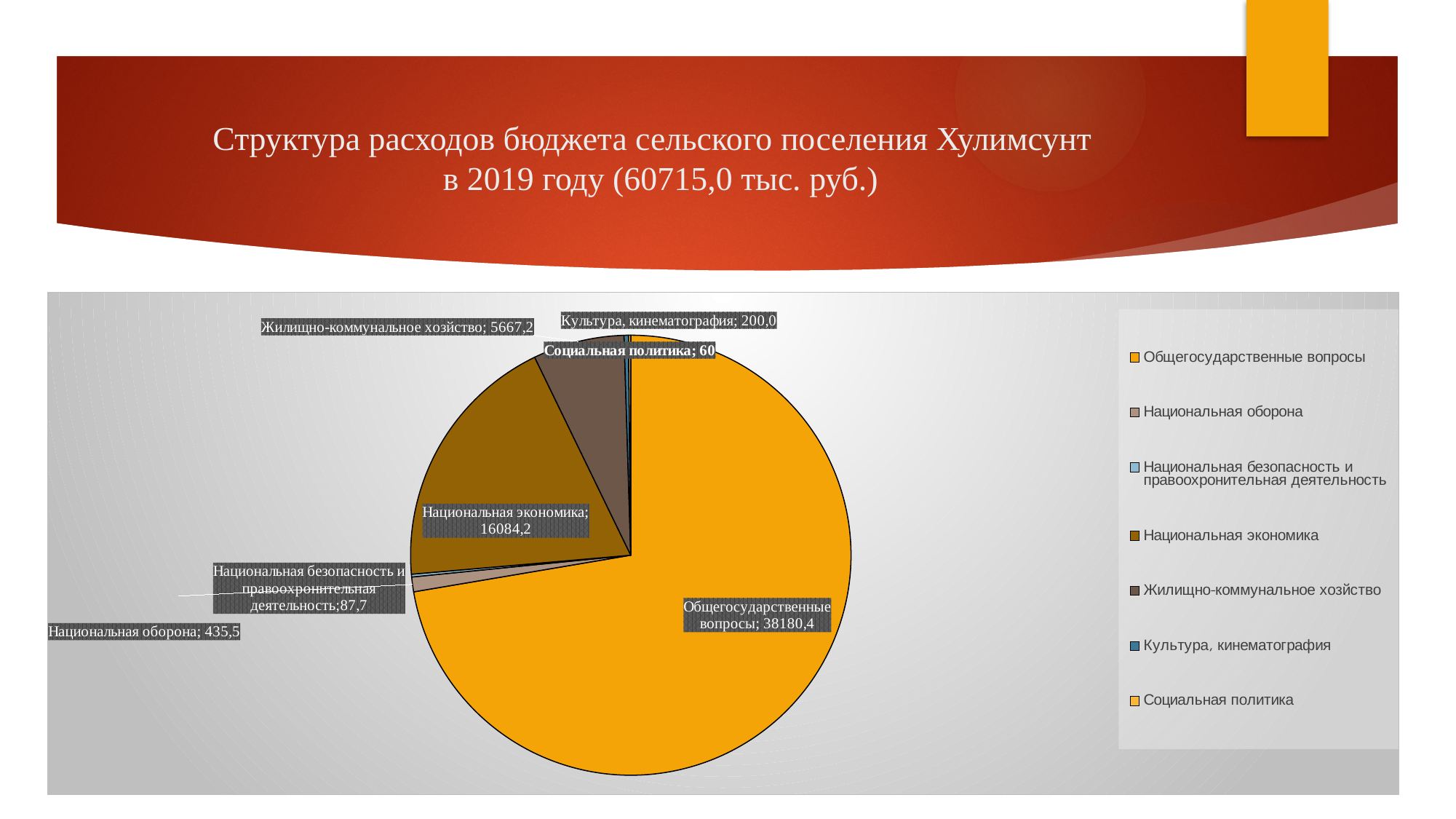

# Структура расходов бюджета сельского поселения Хулимсунт в 2019 году (60715,0 тыс. руб.)

[unsupported chart]